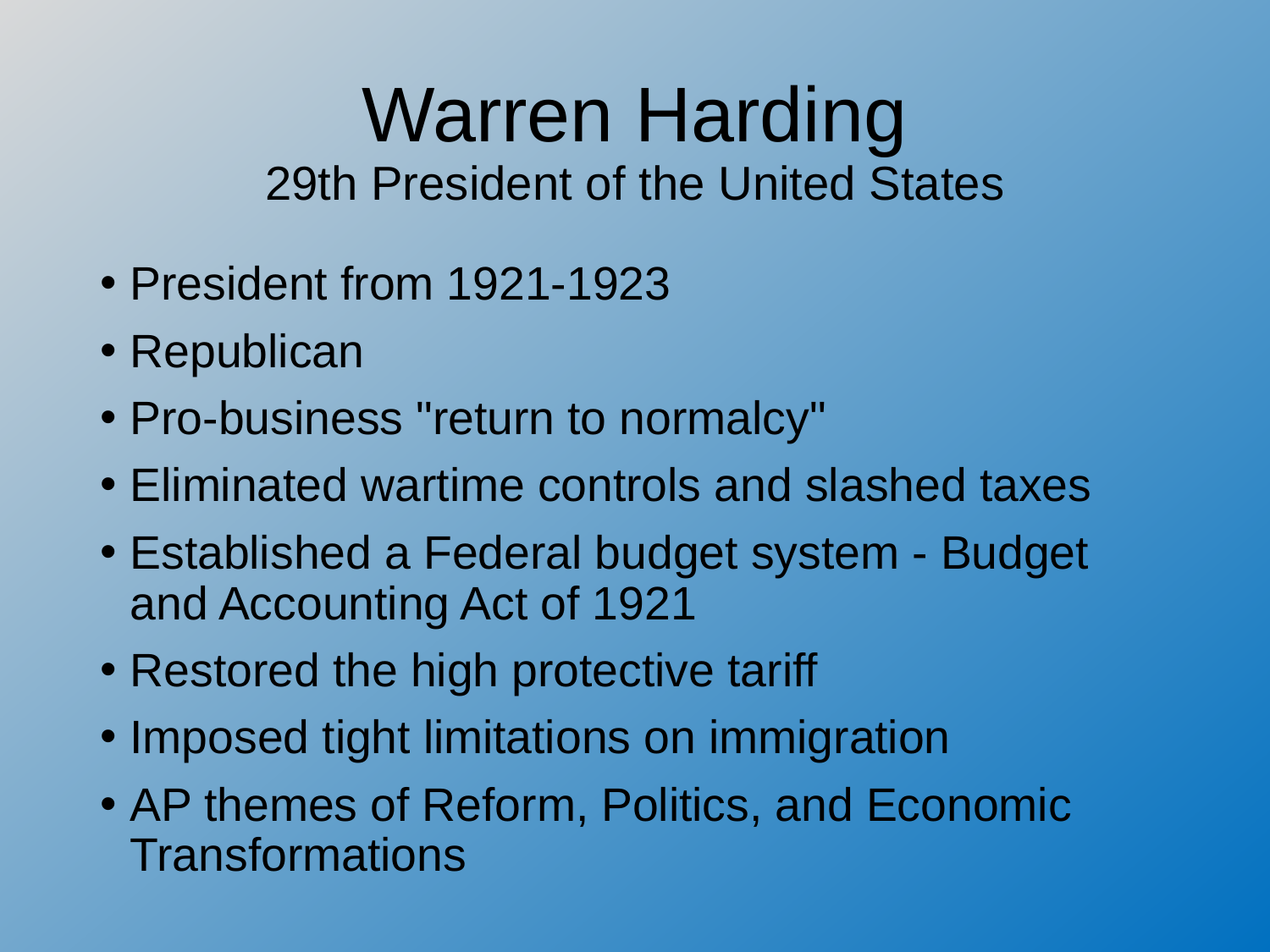

# Warren Harding 29th President of the United States
President from 1921-1923
Republican
Pro-business "return to normalcy"
Eliminated wartime controls and slashed taxes
Established a Federal budget system - Budget and Accounting Act of 1921
Restored the high protective tariff
Imposed tight limitations on immigration
AP themes of Reform, Politics, and Economic Transformations